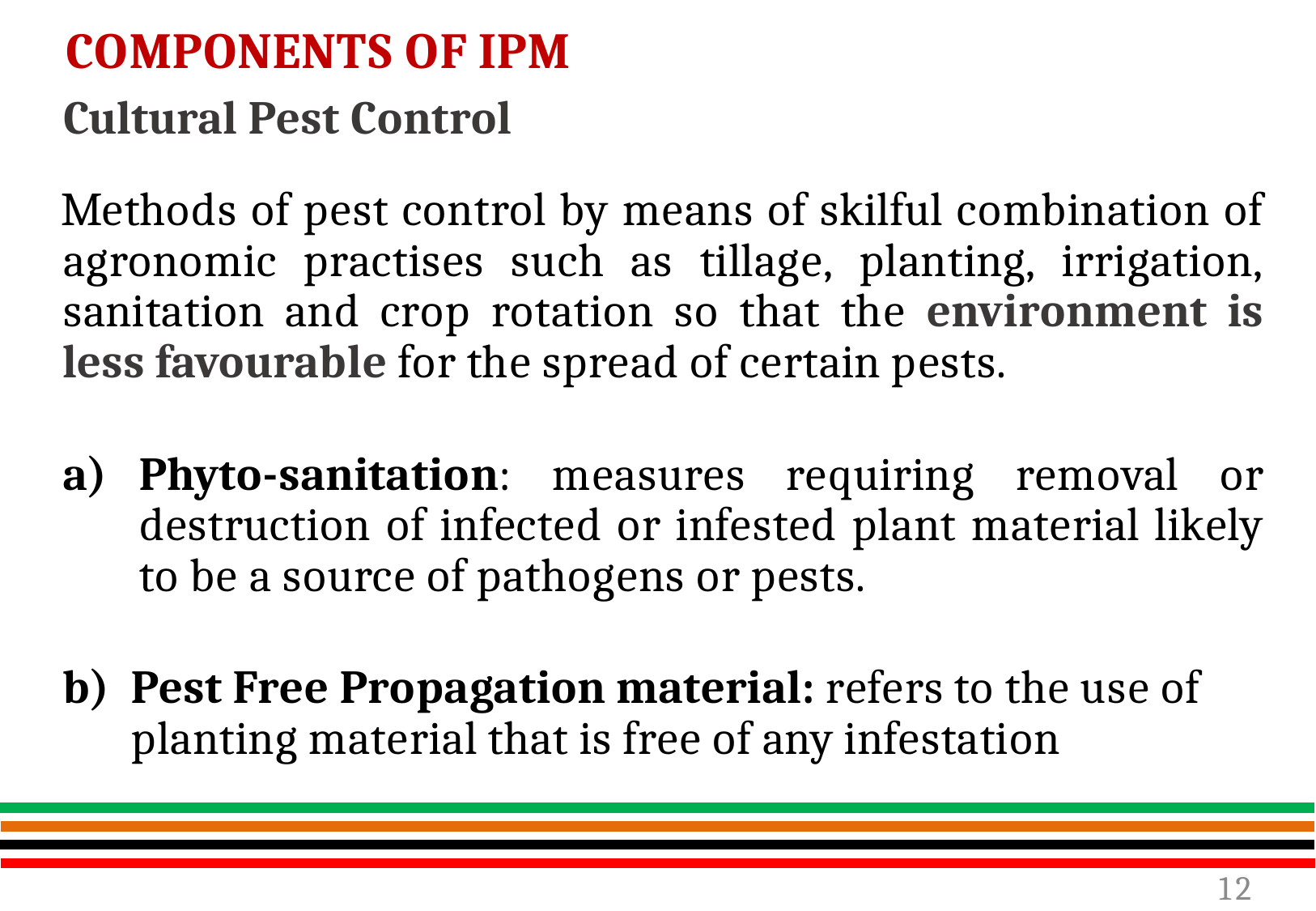

# COMPONENTS OF IPM
Cultural Pest Control
Methods of pest control by means of skilful combination of agronomic practises such as tillage, planting, irrigation, sanitation and crop rotation so that the environment is less favourable for the spread of certain pests.
Phyto-sanitation: measures requiring removal or destruction of infected or infested plant material likely to be a source of pathogens or pests.
Pest Free Propagation material: refers to the use of planting material that is free of any infestation
12